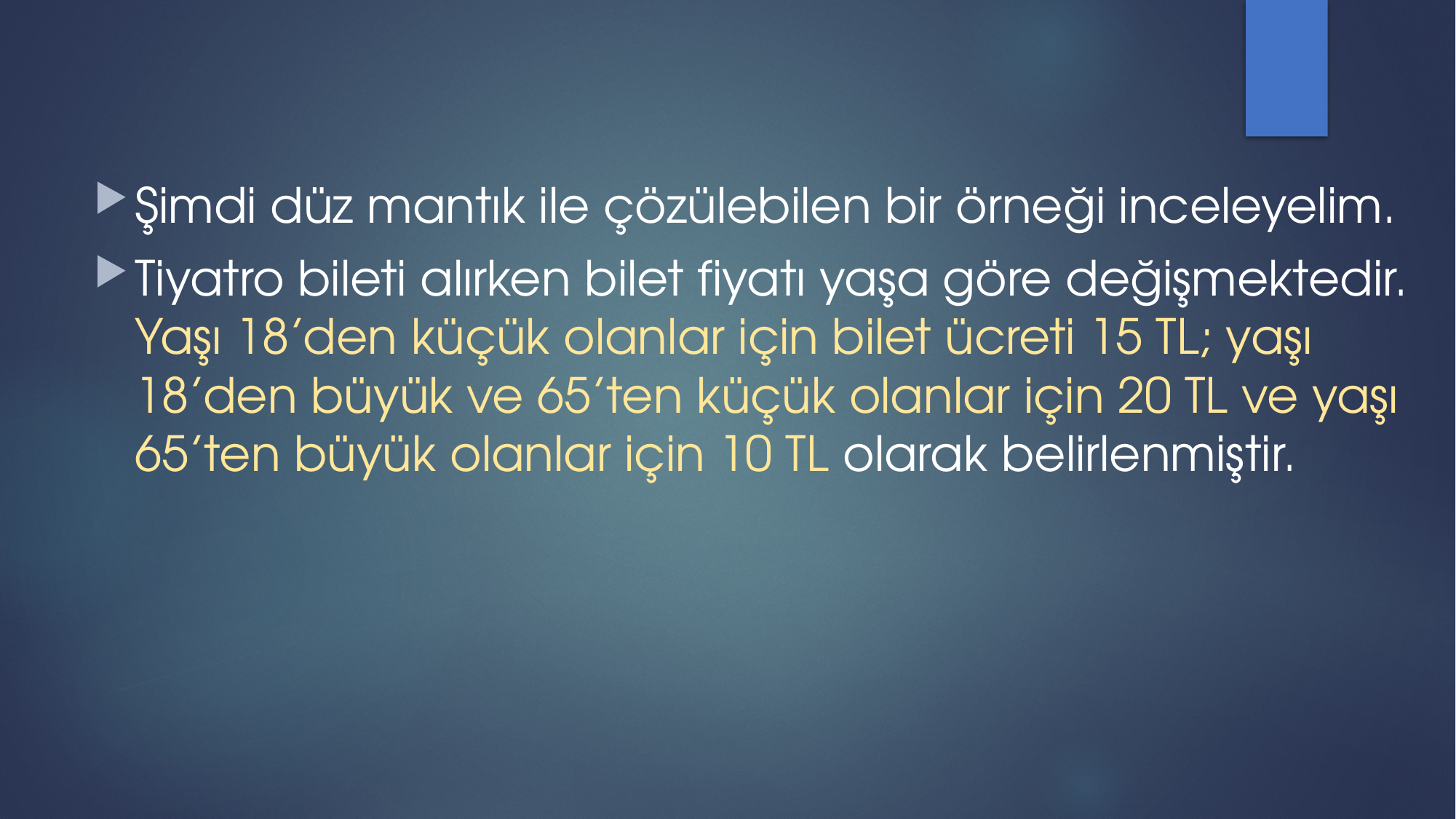

Şimdi düz mantık ile çözülebilen bir örneği inceleyelim.
Tiyatro bileti alırken bilet fiyatı yaşa göre değişmektedir. Yaşı 18’den küçük olanlar için bilet ücreti 15 TL; yaşı 18’den büyük ve 65’ten küçük olanlar için 20 TL ve yaşı 65’ten büyük olanlar için 10 TL olarak belirlenmiştir.